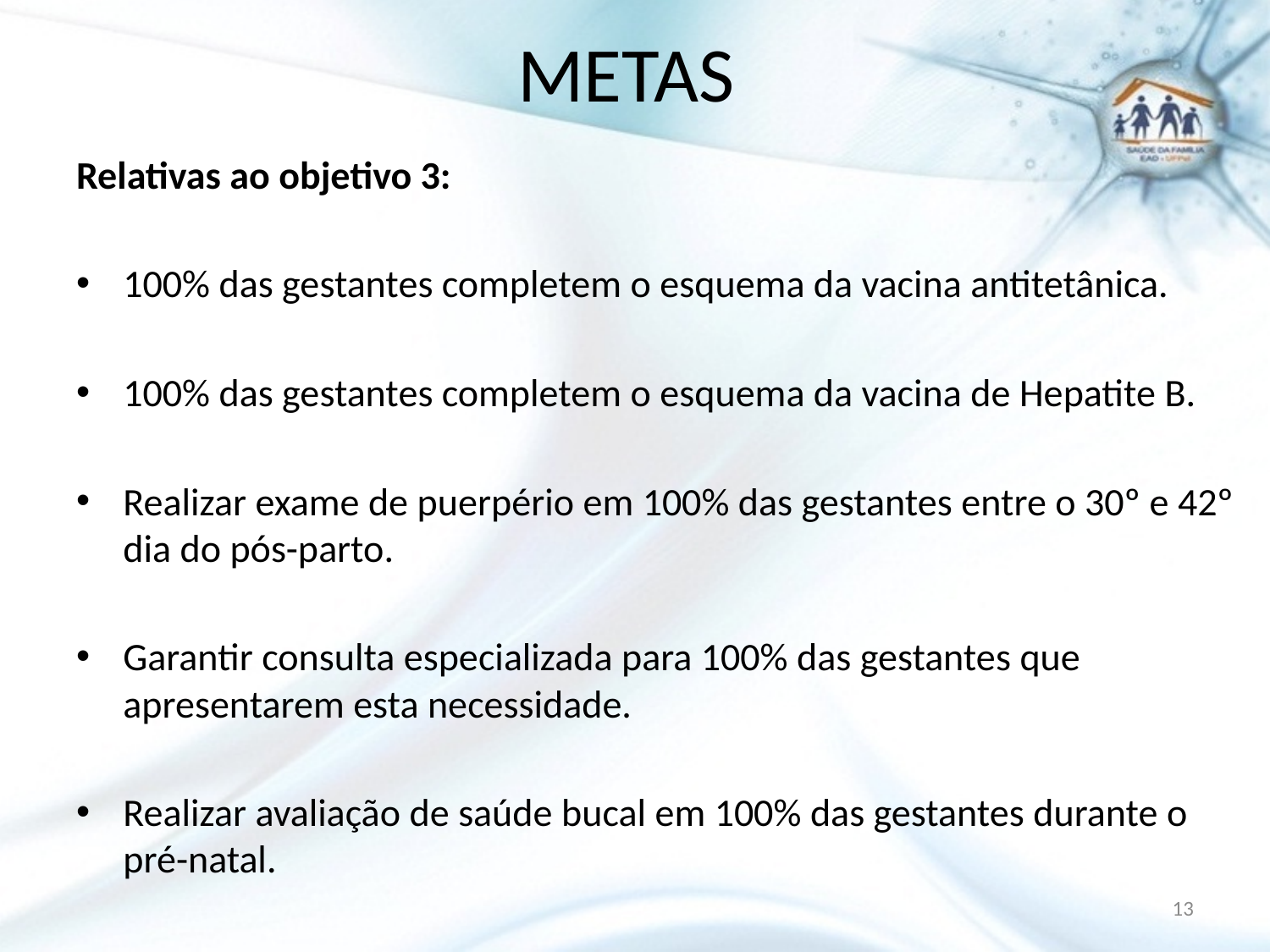

# METAS

Relativas ao objetivo 3:

100% das gestantes completem o esquema da vacina antitetânica.

100% das gestantes completem o esquema da vacina de Hepatite B.

Realizar exame de puerpério em 100% das gestantes entre o 30º e 42º dia do pós-parto.

Garantir consulta especializada para 100% das gestantes que apresentarem esta necessidade.

Realizar avaliação de saúde bucal em 100% das gestantes durante o pré-natal.

13